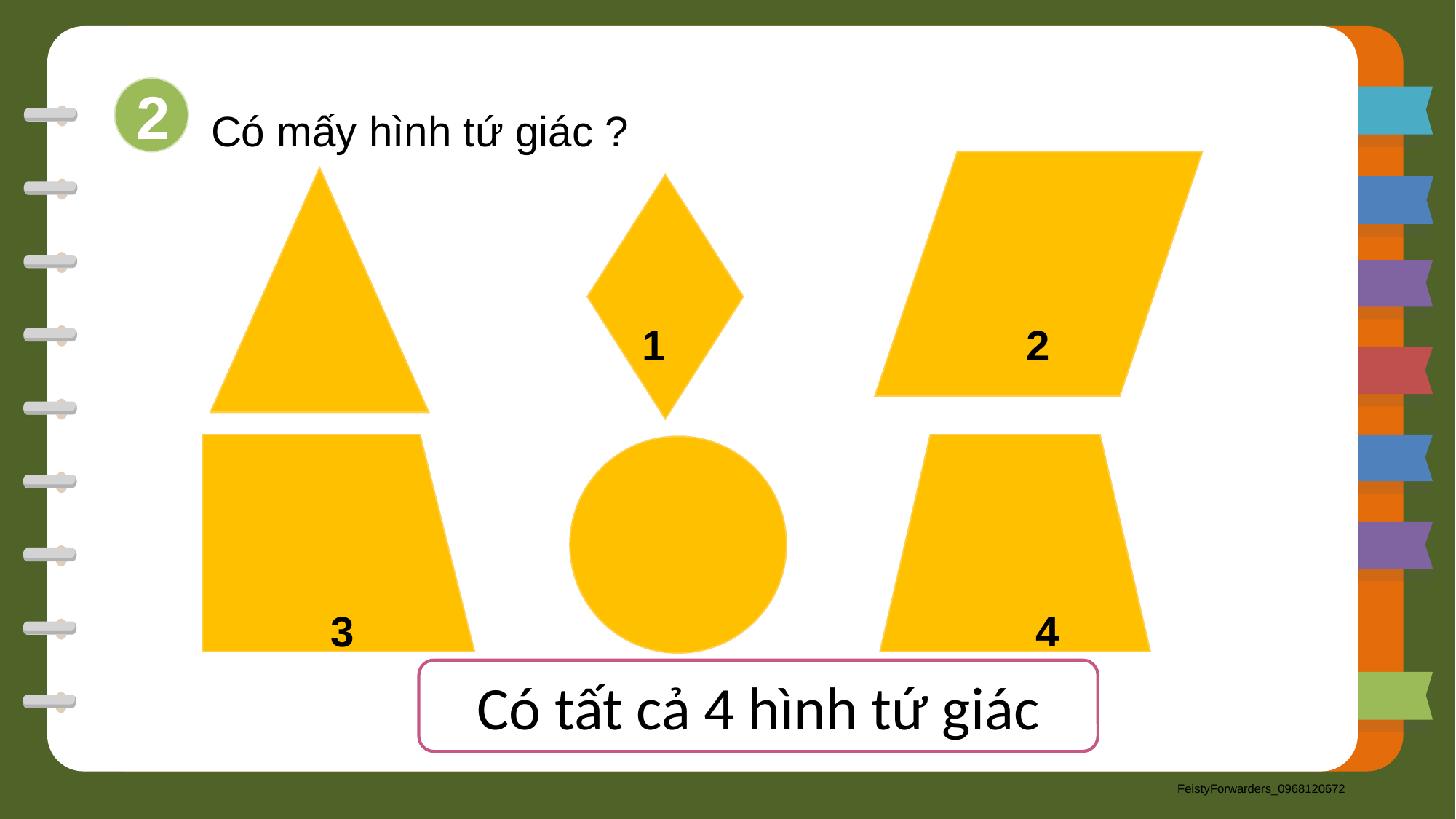

Có mấy hình tứ giác ?
2

1
2

3
4
Có tất cả 4 hình tứ giác